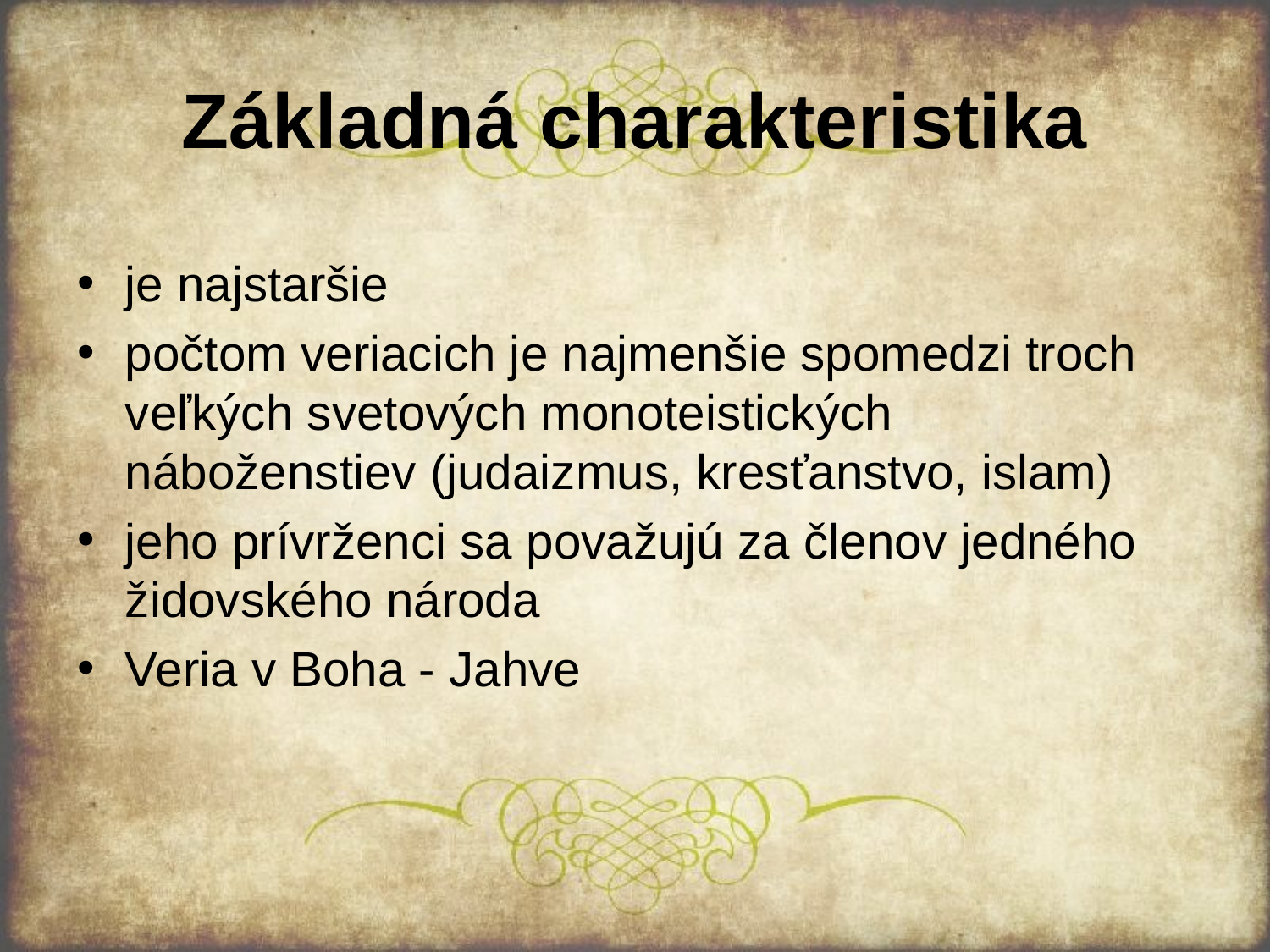

# Základná charakteristika
je najstaršie
počtom veriacich je najmenšie spomedzi troch veľkých svetových monoteistických náboženstiev (judaizmus, kresťanstvo, islam)
jeho prívrženci sa považujú za členov jedného židovského národa
Veria v Boha - Jahve